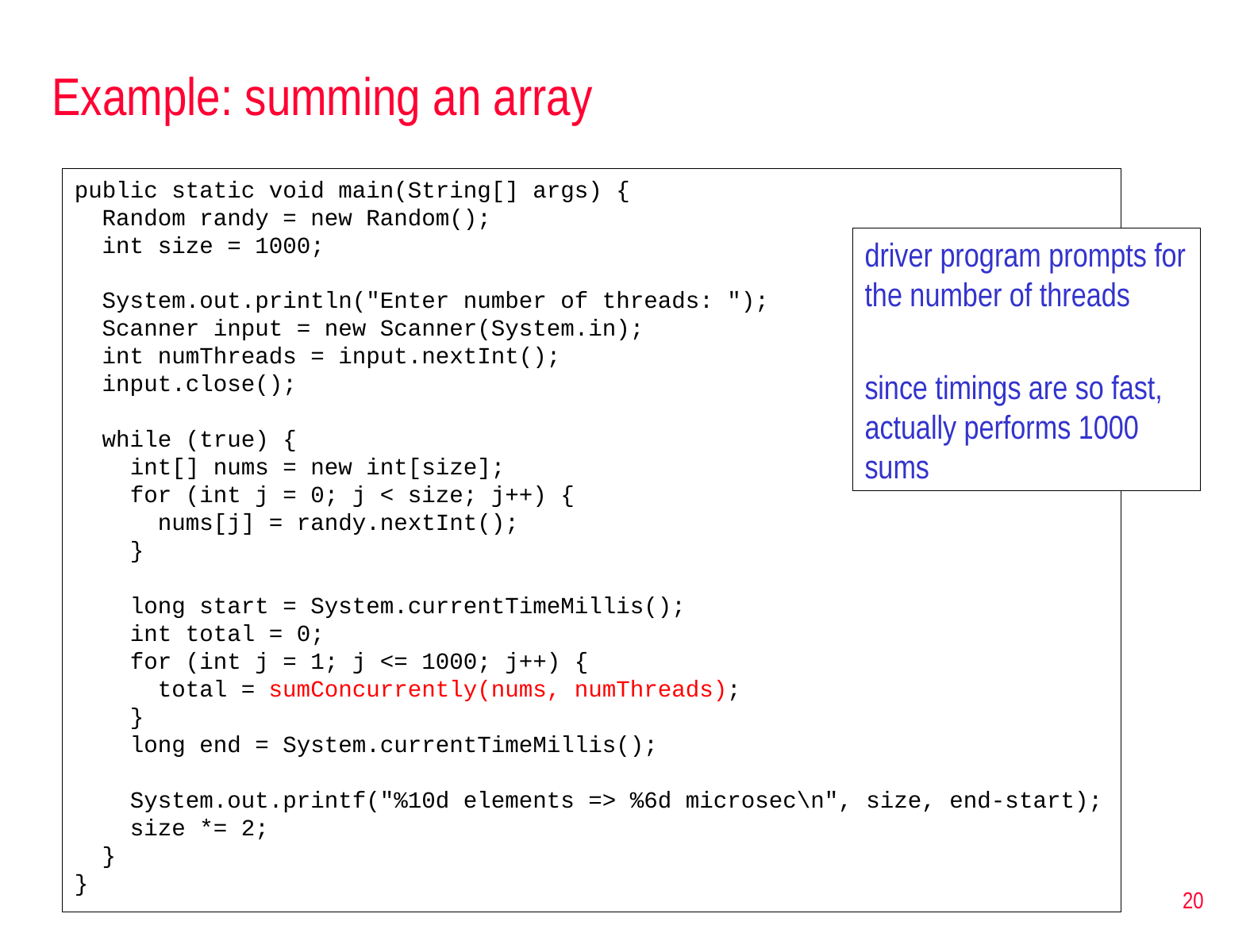

# Example: summing an array
public static void main(String[] args) {
  Random randy = new Random();
  int size = 1000;

  System.out.println("Enter number of threads: ");
  Scanner input = new Scanner(System.in);
  int numThreads = input.nextInt();
  input.close();

  while (true) {
    int[] nums = new int[size];
    for (int j = 0; j < size; j++) {
      nums[j] = randy.nextInt();
    }

    long start = System.currentTimeMillis();
    int total = 0;
    for (int j = 1; j <= 1000; j++) {
      total = sumConcurrently(nums, numThreads);
    }
    long end = System.currentTimeMillis();

    System.out.printf("%10d elements => %6d microsec\n", size, end-start);
    size *= 2;
  }
}

driver program prompts for the number of threads

since timings are so fast, actually performs 1000 sums
20